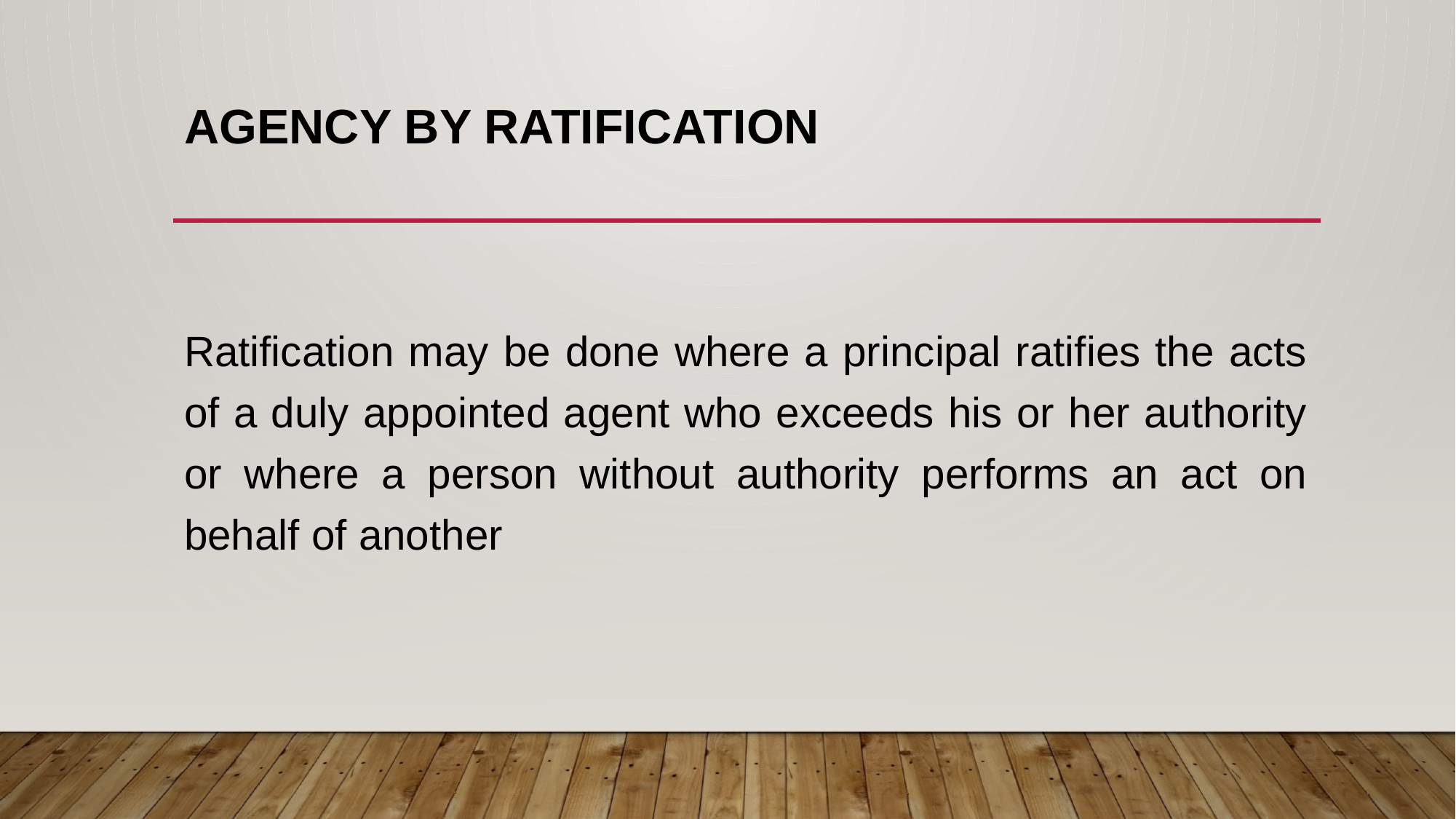

# AGENCY BY RATIFICATION

Ratification may be done where a principal ratifies the acts of a duly appointed agent who exceeds his or her authority or where a person without authority performs an act on behalf of another